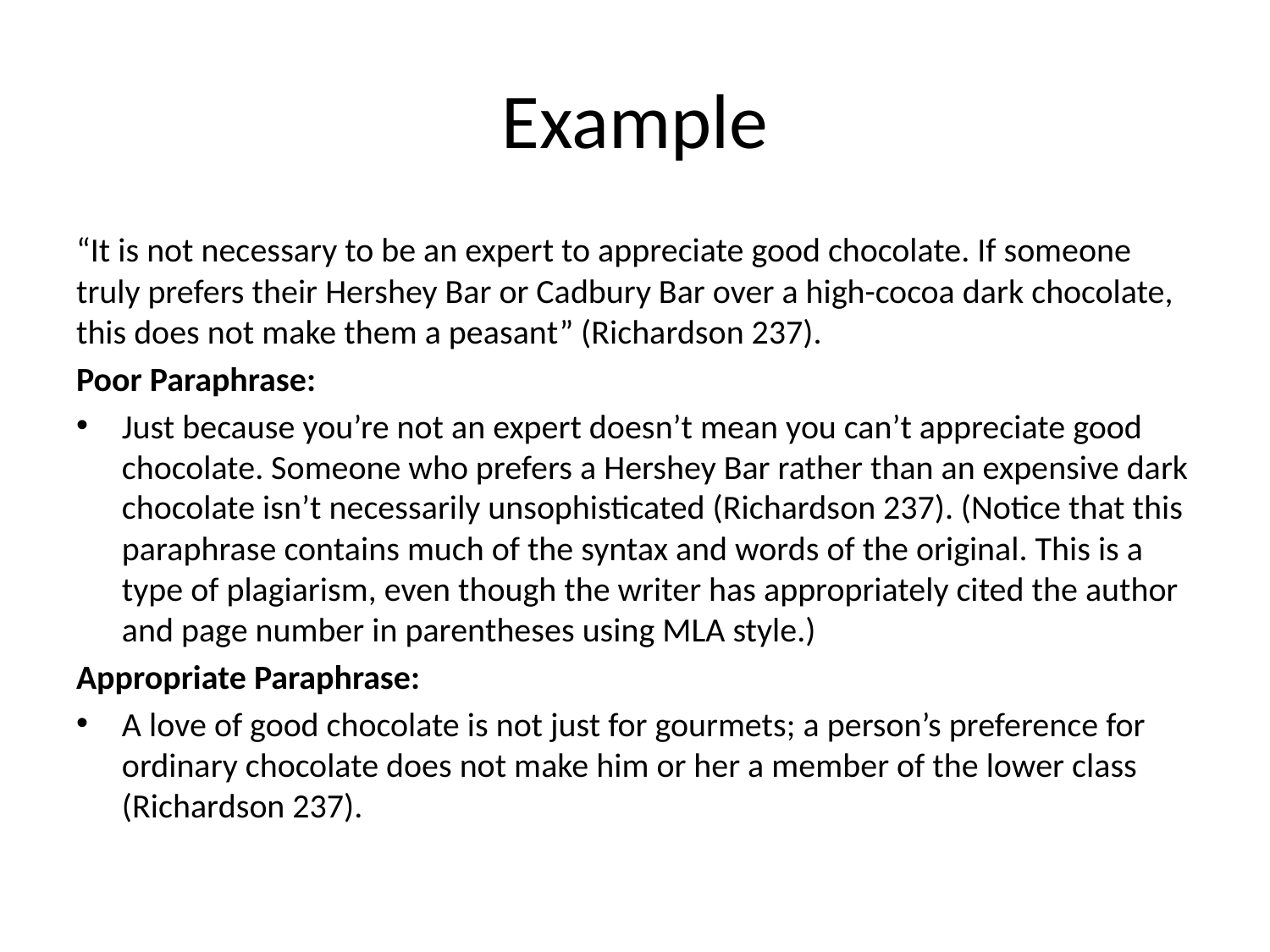

# Example
“It is not necessary to be an expert to appreciate good chocolate. If someone truly prefers their Hershey Bar or Cadbury Bar over a high-cocoa dark chocolate, this does not make them a peasant” (Richardson 237).
Poor Paraphrase:
Just because you’re not an expert doesn’t mean you can’t appreciate good chocolate. Someone who prefers a Hershey Bar rather than an expensive dark chocolate isn’t necessarily unsophisticated (Richardson 237). (Notice that this paraphrase contains much of the syntax and words of the original. This is a type of plagiarism, even though the writer has appropriately cited the author and page number in parentheses using MLA style.)
Appropriate Paraphrase:
A love of good chocolate is not just for gourmets; a person’s preference for ordinary chocolate does not make him or her a member of the lower class (Richardson 237).